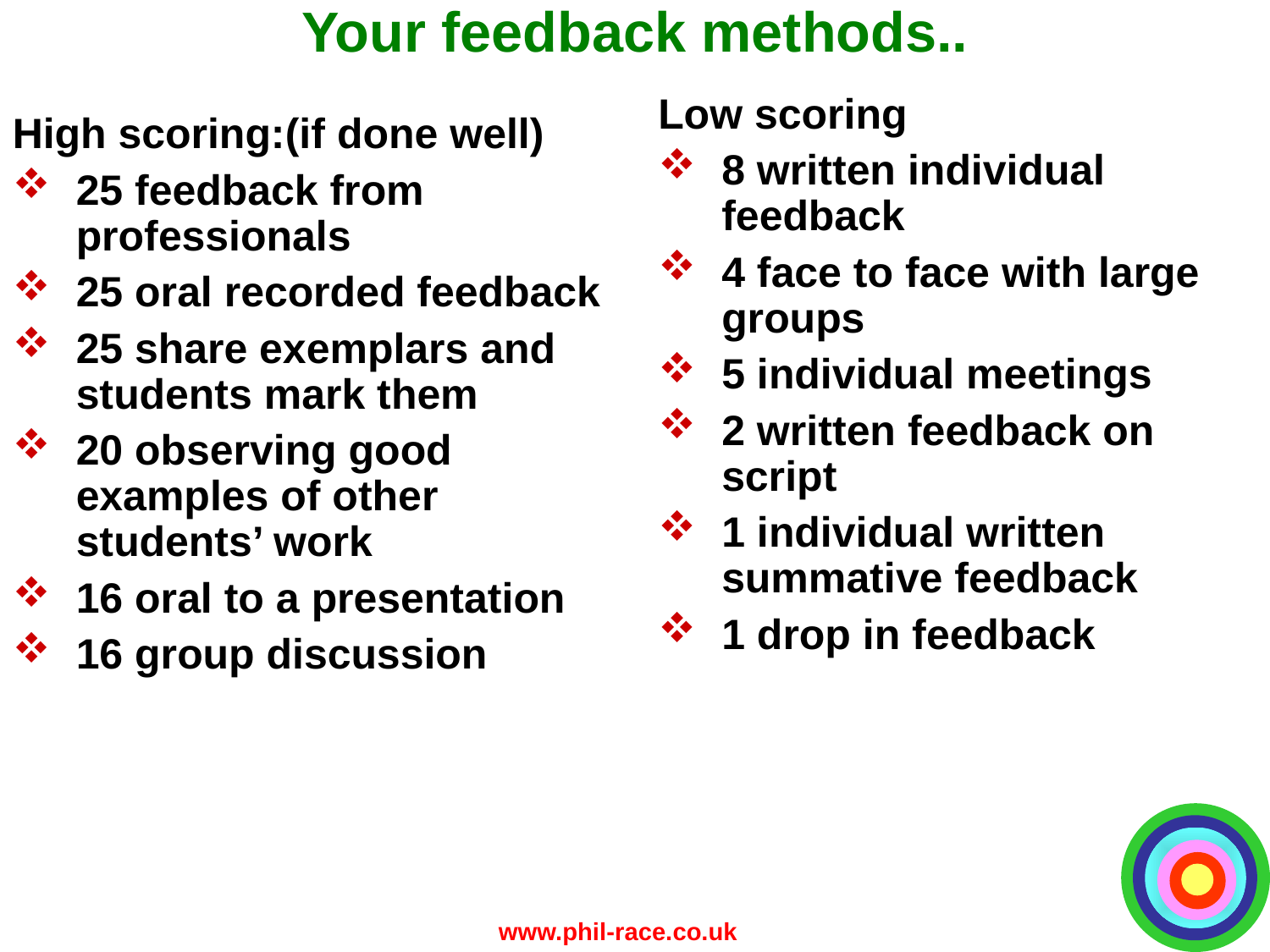

Your feedback methods..
Low scoring
8 written individual feedback
4 face to face with large groups
5 individual meetings
2 written feedback on script
1 individual written summative feedback
1 drop in feedback
High scoring:(if done well)
25 feedback from professionals
25 oral recorded feedback
25 share exemplars and students mark them
20 observing good examples of other students’ work
16 oral to a presentation
16 group discussion